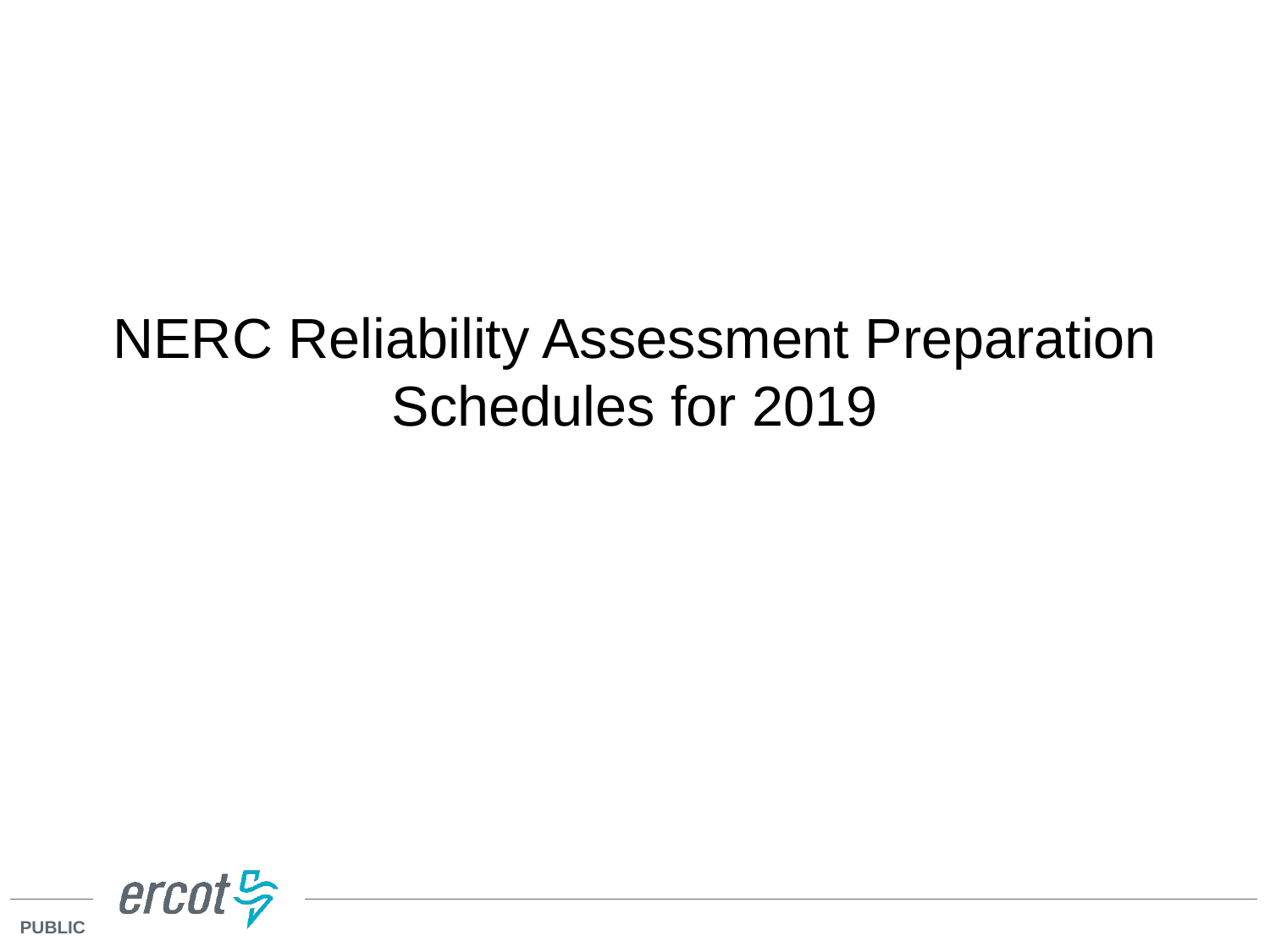

# NERC Reliability Assessment Preparation Schedules for 2019